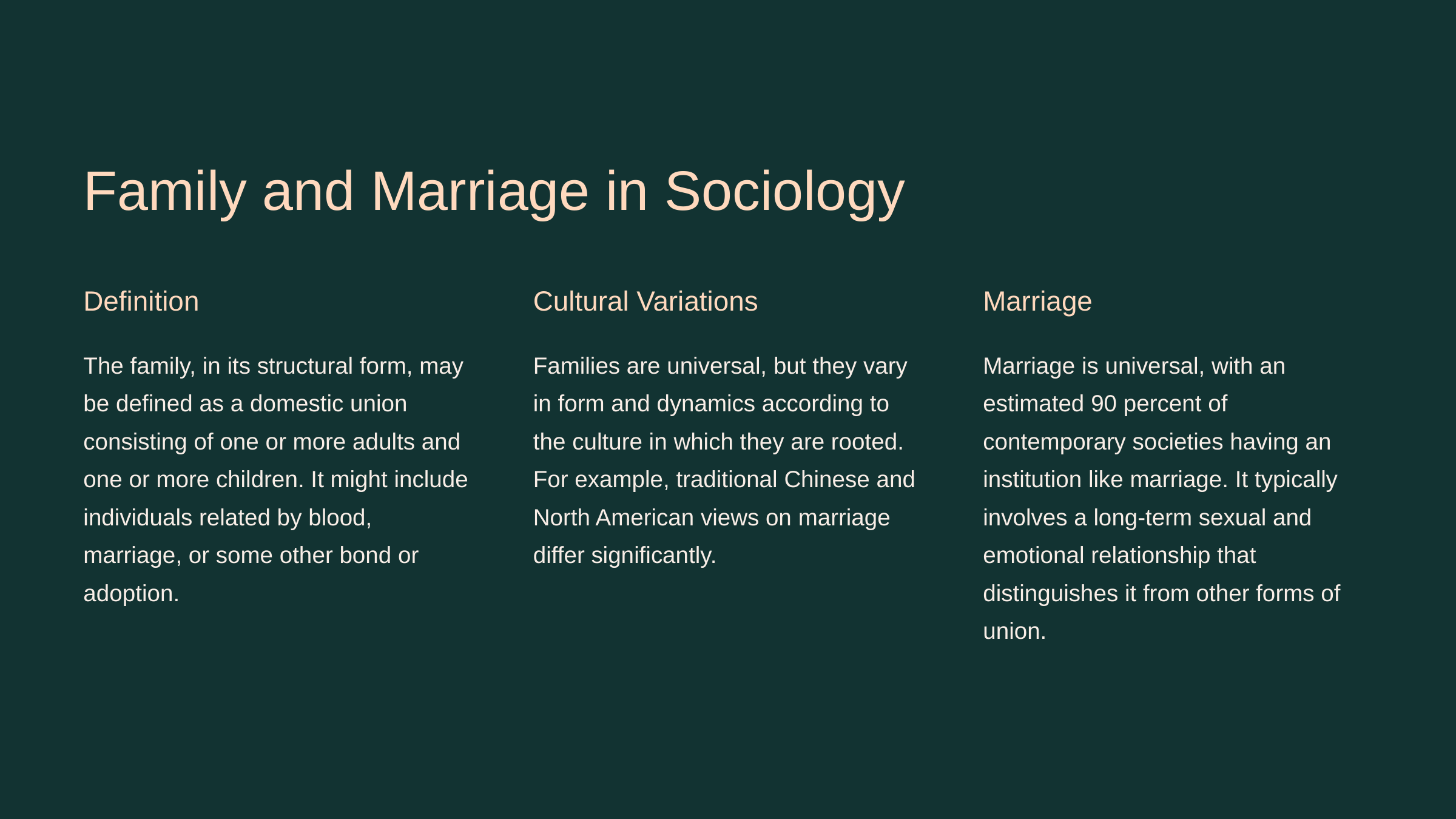

Family and Marriage in Sociology
Definition
Cultural Variations
Marriage
The family, in its structural form, may be defined as a domestic union consisting of one or more adults and one or more children. It might include individuals related by blood, marriage, or some other bond or adoption.
Families are universal, but they vary in form and dynamics according to the culture in which they are rooted. For example, traditional Chinese and North American views on marriage differ significantly.
Marriage is universal, with an estimated 90 percent of contemporary societies having an institution like marriage. It typically involves a long-term sexual and emotional relationship that distinguishes it from other forms of union.